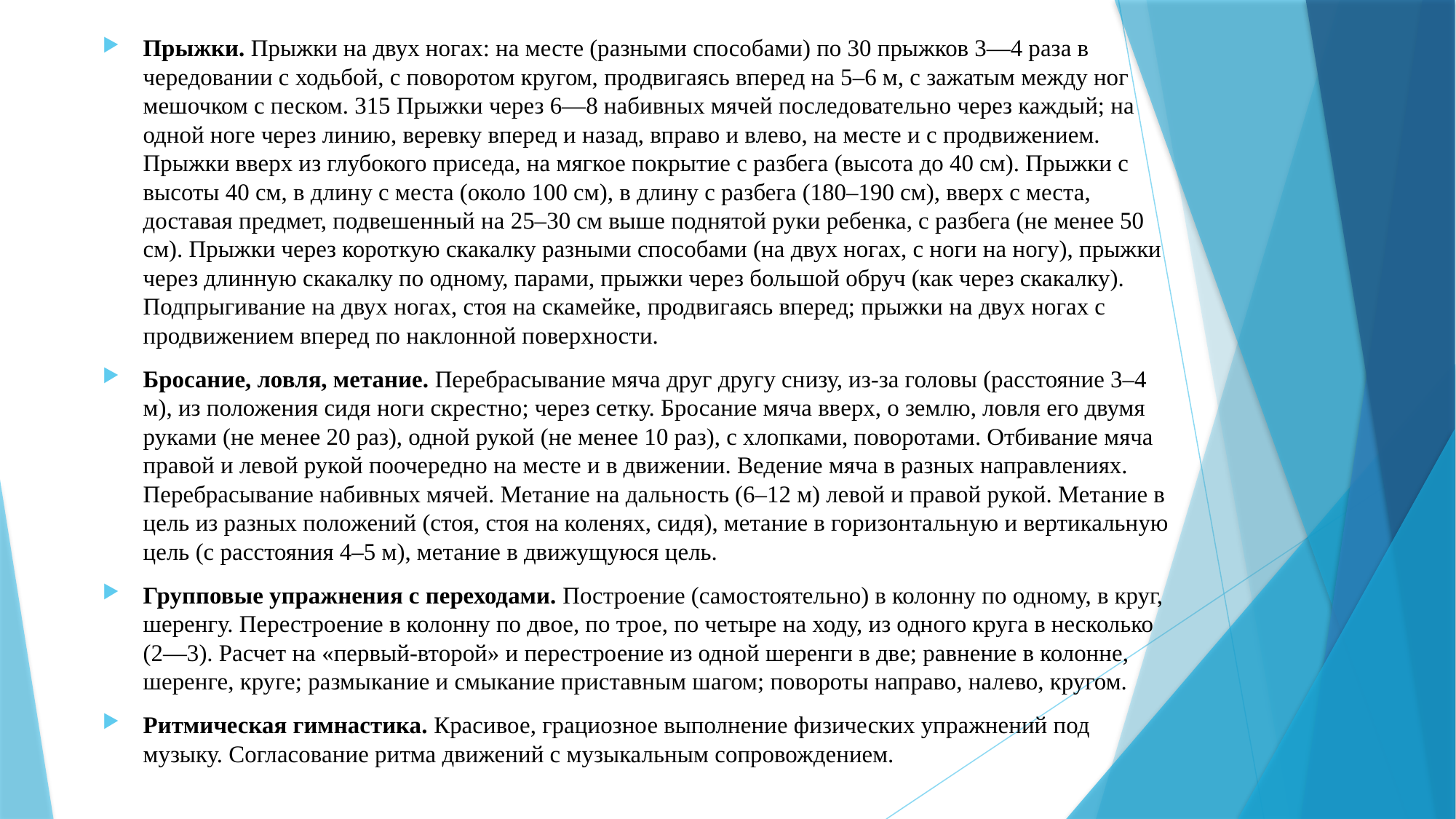

Прыжки. Прыжки на двух ногах: на месте (разными способами) по 30 прыжков 3—4 раза в чередовании с ходьбой, с поворотом кругом, продвигаясь вперед на 5–6 м, с зажатым между ног мешочком с песком. 315 Прыжки через 6—8 набивных мячей последовательно через каждый; на одной ноге через линию, веревку вперед и назад, вправо и влево, на месте и с продвижением. Прыжки вверх из глубокого приседа, на мягкое покрытие с разбега (высота до 40 см). Прыжки с высоты 40 см, в длину с места (около 100 см), в длину с разбега (180–190 см), вверх с места, доставая предмет, подвешенный на 25–30 см выше поднятой руки ребенка, с разбега (не менее 50 см). Прыжки через короткую скакалку разными способами (на двух ногах, с ноги на ногу), прыжки через длинную скакалку по одному, парами, прыжки через большой обруч (как через скакалку). Подпрыгивание на двух ногах, стоя на скамейке, продвигаясь вперед; прыжки на двух ногах с продвижением вперед по наклонной поверхности.
Бросание, ловля, метание. Перебрасывание мяча друг другу снизу, из-за головы (расстояние 3–4 м), из положения сидя ноги скрестно; через сетку. Бросание мяча вверх, о землю, ловля его двумя руками (не менее 20 раз), одной рукой (не менее 10 раз), с хлопками, поворотами. Отбивание мяча правой и левой рукой поочередно на месте и в движении. Ведение мяча в разных направлениях. Перебрасывание набивных мячей. Метание на дальность (6–12 м) левой и правой рукой. Метание в цель из разных положений (стоя, стоя на коленях, сидя), метание в горизонтальную и вертикальную цель (с расстояния 4–5 м), метание в движущуюся цель.
Групповые упражнения с переходами. Построение (самостоятельно) в колонну по одному, в круг, шеренгу. Перестроение в колонну по двое, по трое, по четыре на ходу, из одного круга в несколько (2—3). Расчет на «первый-второй» и перестроение из одной шеренги в две; равнение в колонне, шеренге, круге; размыкание и смыкание приставным шагом; повороты направо, налево, кругом.
Ритмическая гимнастика. Красивое, грациозное выполнение физических упражнений под музыку. Согласование ритма движений с музыкальным сопровождением.